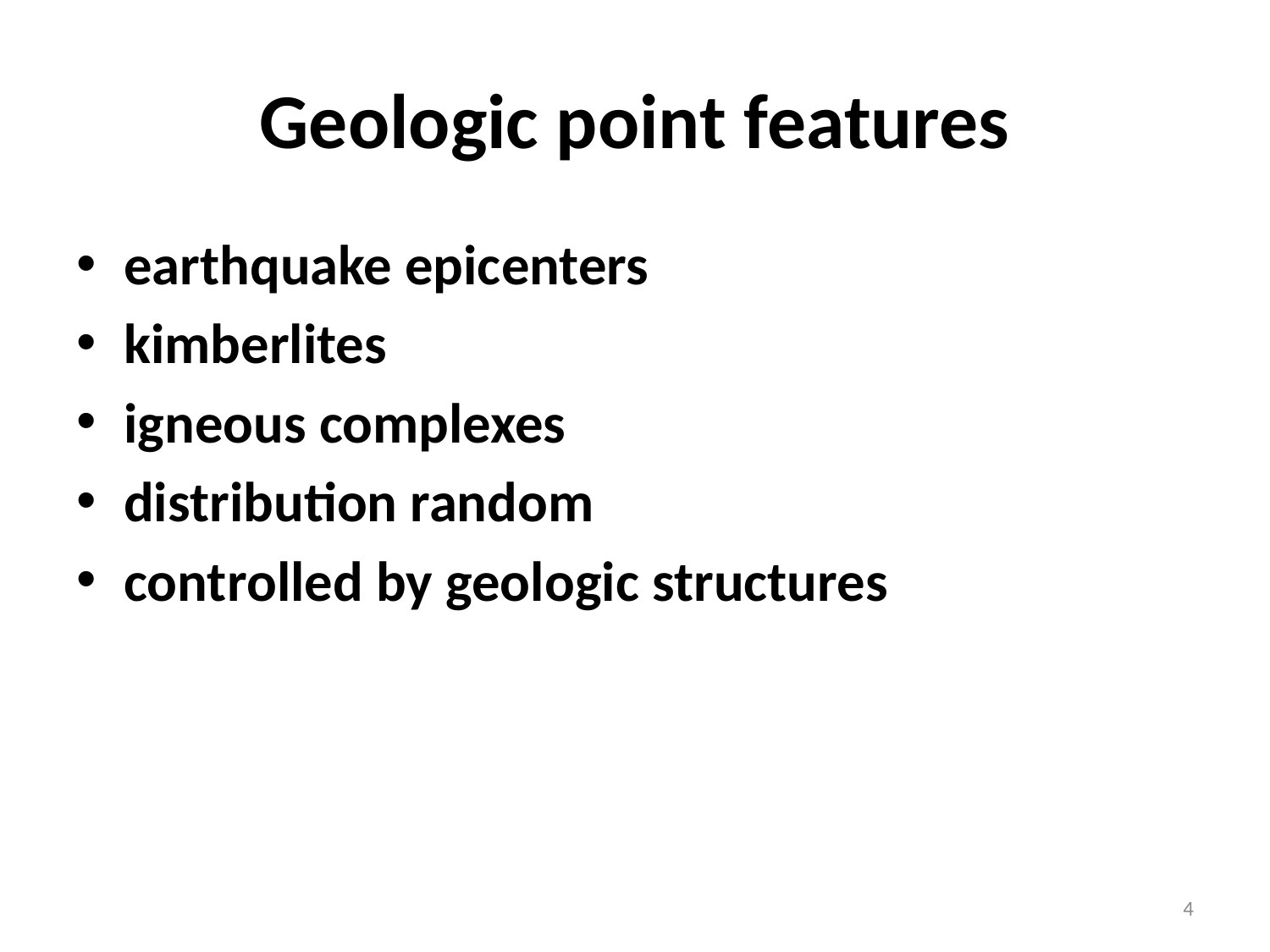

# Geologic point features
earthquake epicenters
kimberlites
igneous complexes
distribution random
controlled by geologic structures

4